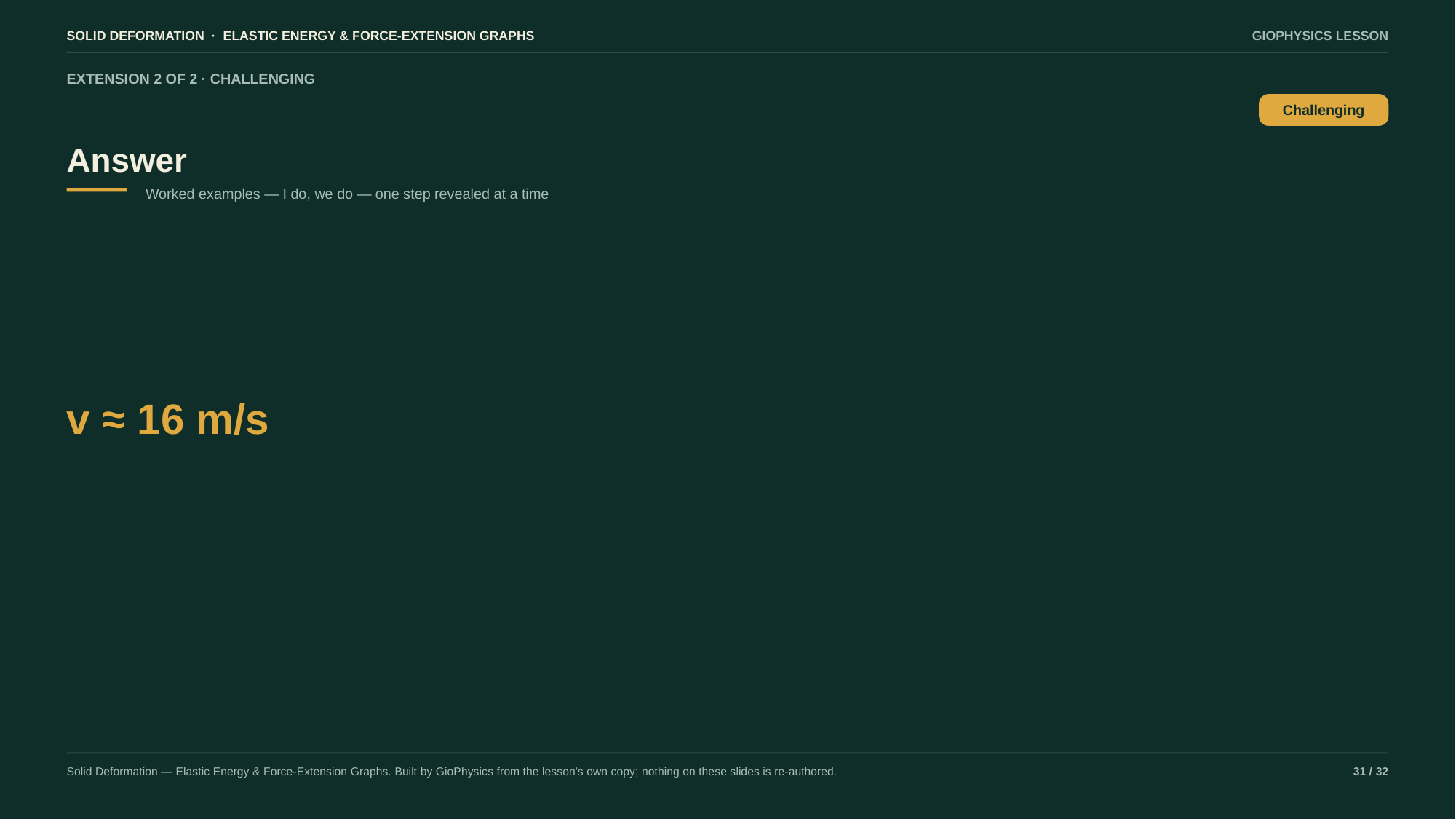

SOLID DEFORMATION  ·  ELASTIC ENERGY & FORCE-EXTENSION GRAPHS
GIOPHYSICS LESSON

EXTENSION 2 OF 2 · CHALLENGING
Answer

Challenging
Worked examples — I do, we do — one step revealed at a time

v ≈ 16 m/s

Solid Deformation — Elastic Energy & Force-Extension Graphs. Built by GioPhysics from the lesson's own copy; nothing on these slides is re-authored.
31 / 32